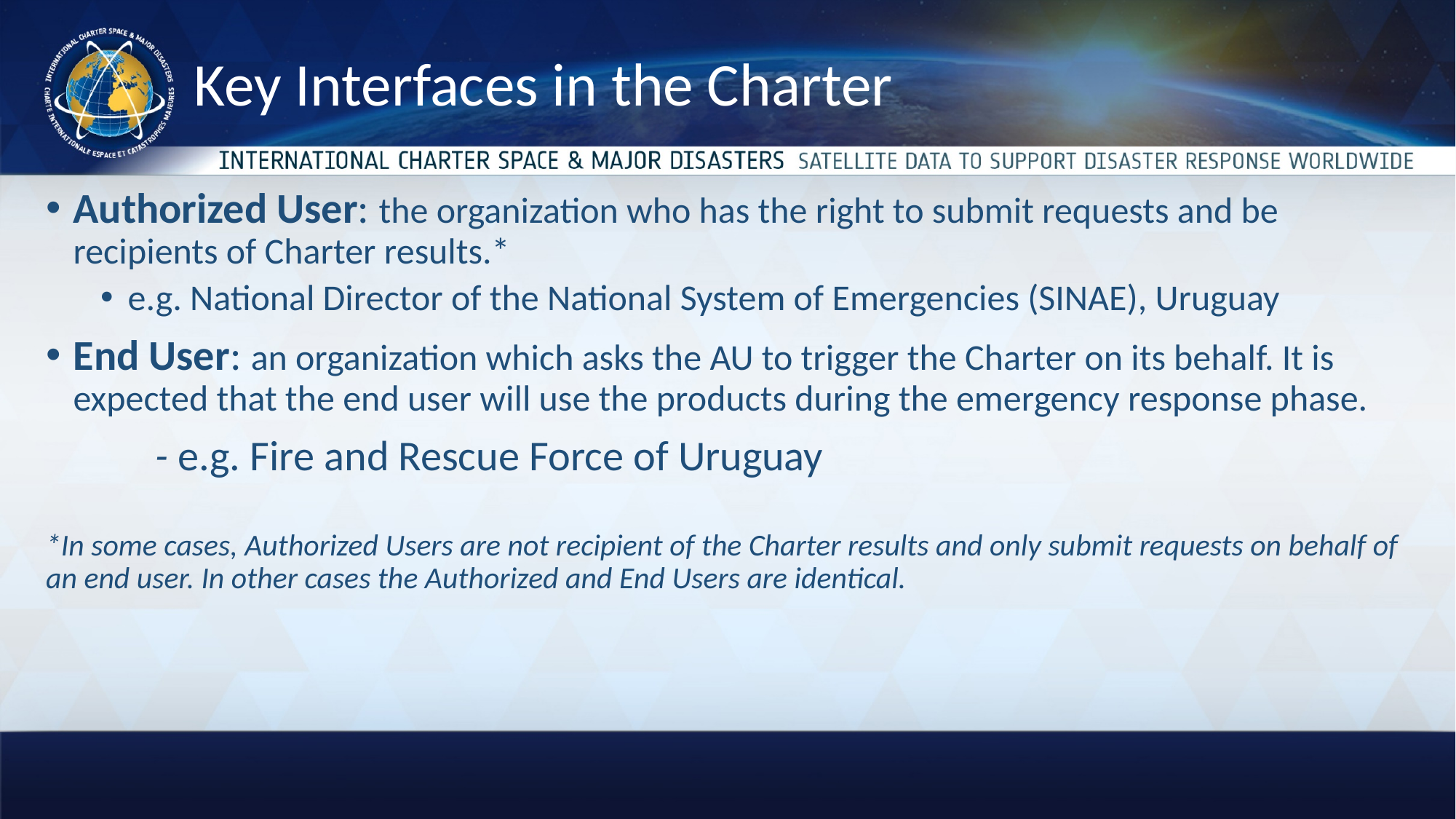

# Key Interfaces in the Charter
Authorized User: the organization who has the right to submit requests and be recipients of Charter results.*
e.g. National Director of the National System of Emergencies (SINAE), Uruguay
End User: an organization which asks the AU to trigger the Charter on its behalf. It is expected that the end user will use the products during the emergency response phase.
 	- e.g. Fire and Rescue Force of Uruguay

*In some cases, Authorized Users are not recipient of the Charter results and only submit requests on behalf of an end user. In other cases the Authorized and End Users are identical.